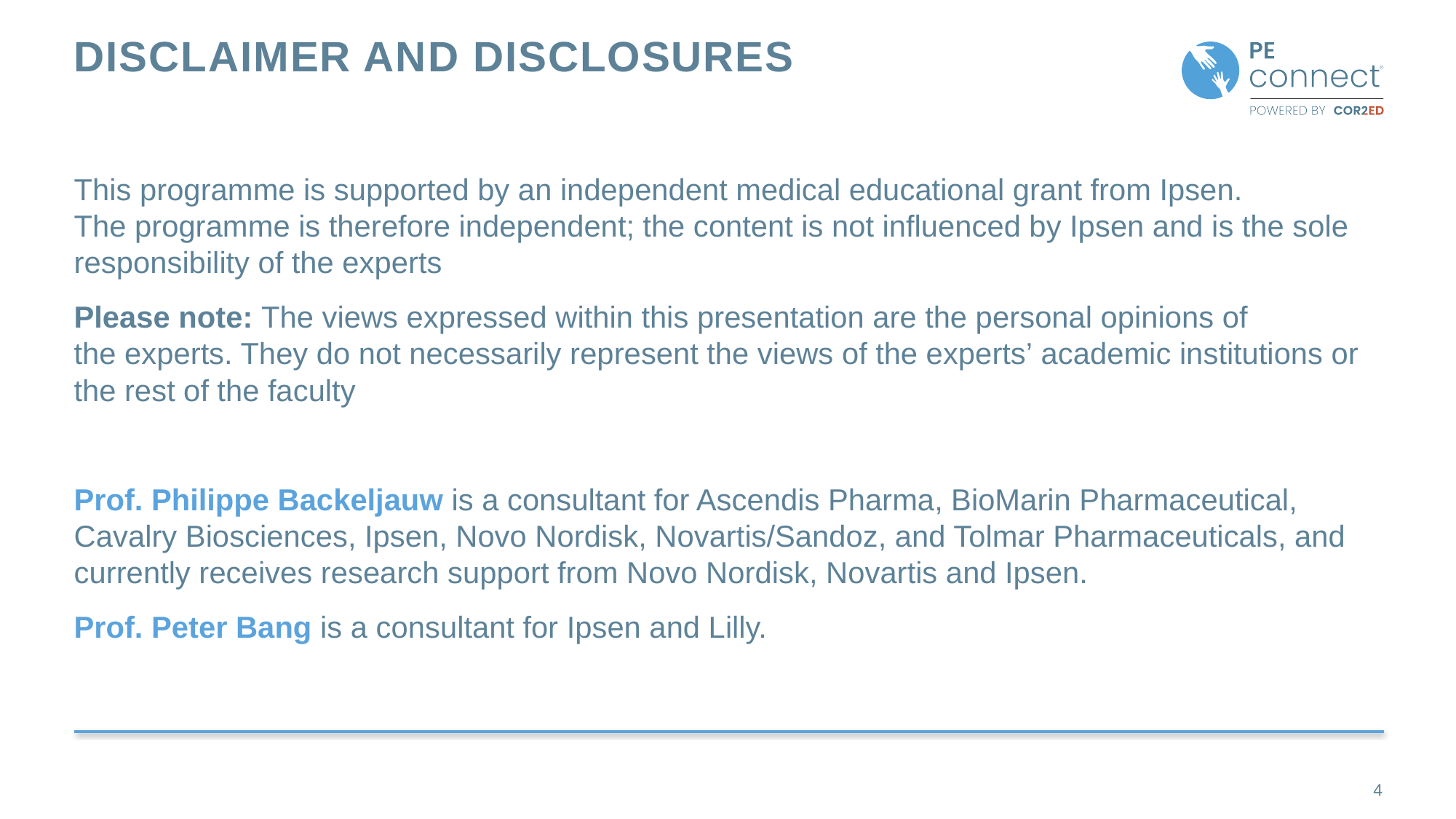

# Disclaimer and disclosures
This programme is supported by an independent medical educational grant from Ipsen.
The programme is therefore independent; the content is not influenced by Ipsen and is the sole responsibility of the experts
Please note: The views expressed within this presentation are the personal opinions of the experts. They do not necessarily represent the views of the experts’ academic institutions or the rest of the faculty

Prof. Philippe Backeljauw is a consultant for Ascendis Pharma, BioMarin Pharmaceutical, Cavalry Biosciences, Ipsen, Novo Nordisk, Novartis/Sandoz, and Tolmar Pharmaceuticals, and currently receives research support from Novo Nordisk, Novartis and Ipsen.
Prof. Peter Bang is a consultant for Ipsen and Lilly.
4